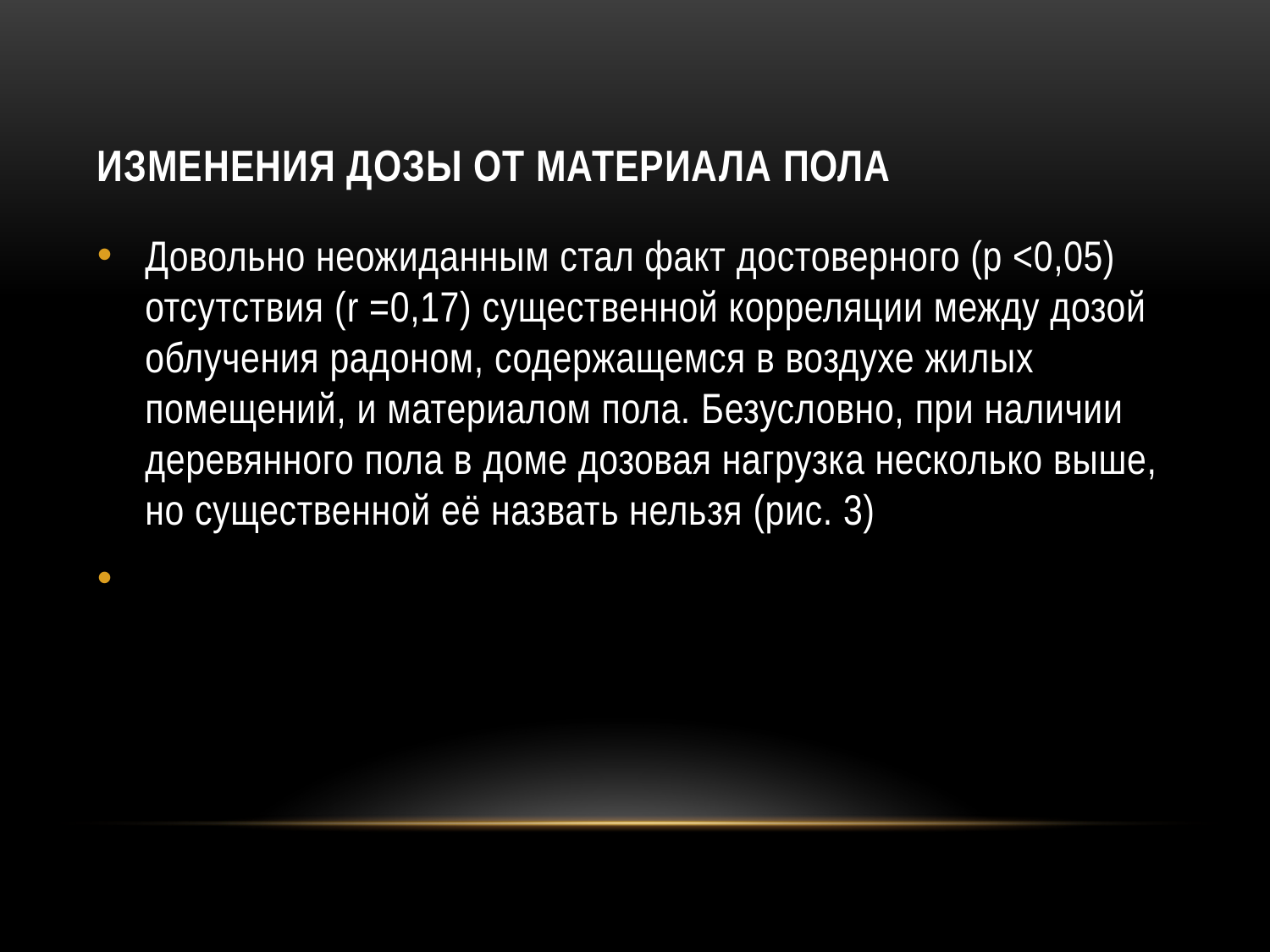

# изменения дозы от материала пола
Довольно неожиданным стал факт достоверного (р <0,05) отсутствия (r =0,17) существенной корреляции между дозой облучения радоном, содержащемся в воздухе жилых помещений, и материалом пола. Безусловно, при наличии деревянного пола в доме дозовая нагрузка несколько выше, но существенной её назвать нельзя (рис. 3)